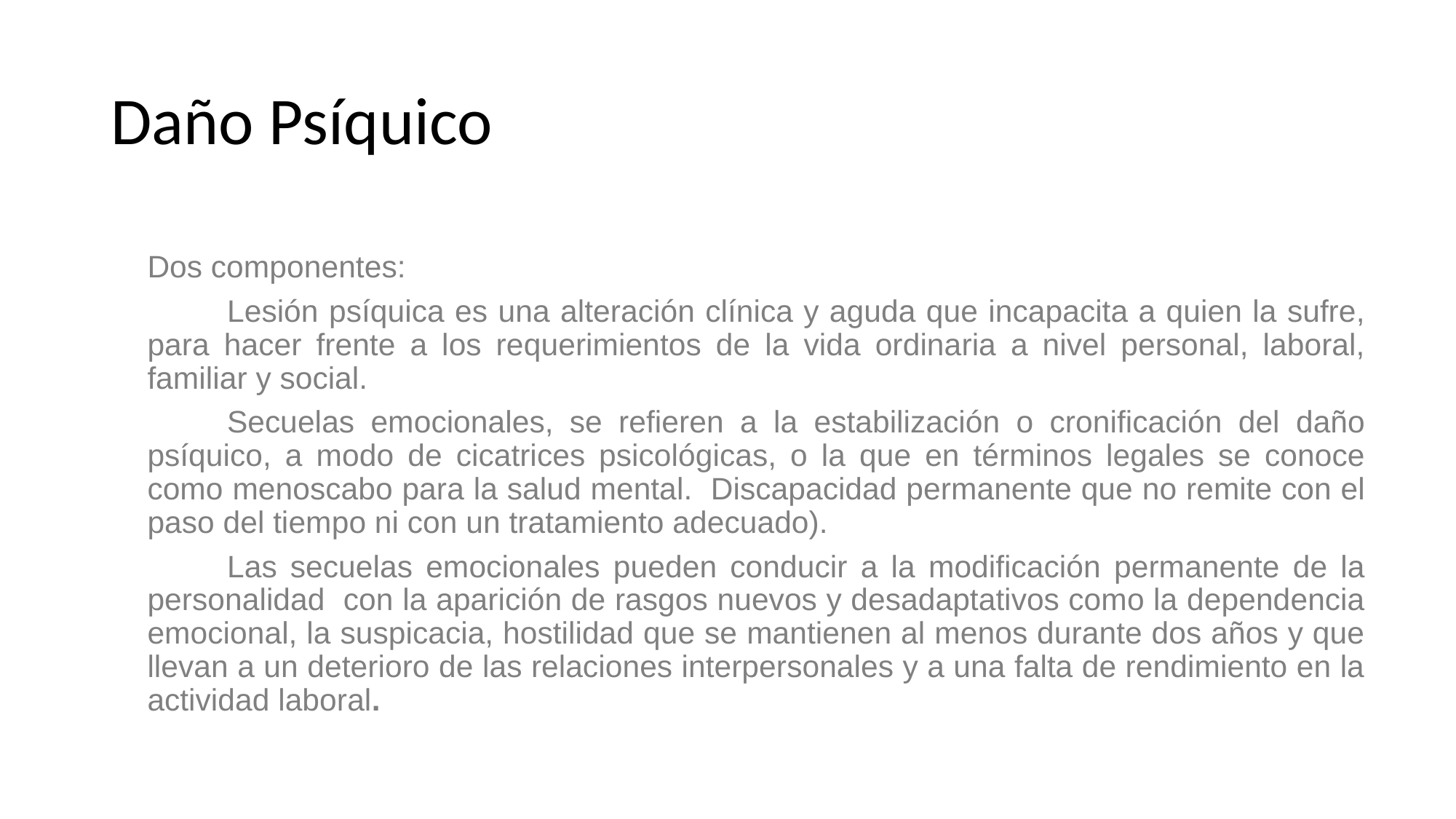

# Daño Psíquico
Dos componentes:
	Lesión psíquica es una alteración clínica y aguda que incapacita a quien la sufre, para hacer frente a los requerimientos de la vida ordinaria a nivel personal, laboral, familiar y social.
	Secuelas emocionales, se refieren a la estabilización o cronificación del daño psíquico, a modo de cicatrices psicológicas, o la que en términos legales se conoce como menoscabo para la salud mental.  Discapacidad permanente que no remite con el paso del tiempo ni con un tratamiento adecuado).
	Las secuelas emocionales pueden conducir a la modificación permanente de la personalidad  con la aparición de rasgos nuevos y desadaptativos como la dependencia emocional, la suspicacia, hostilidad que se mantienen al menos durante dos años y que llevan a un deterioro de las relaciones interpersonales y a una falta de rendimiento en la actividad laboral.